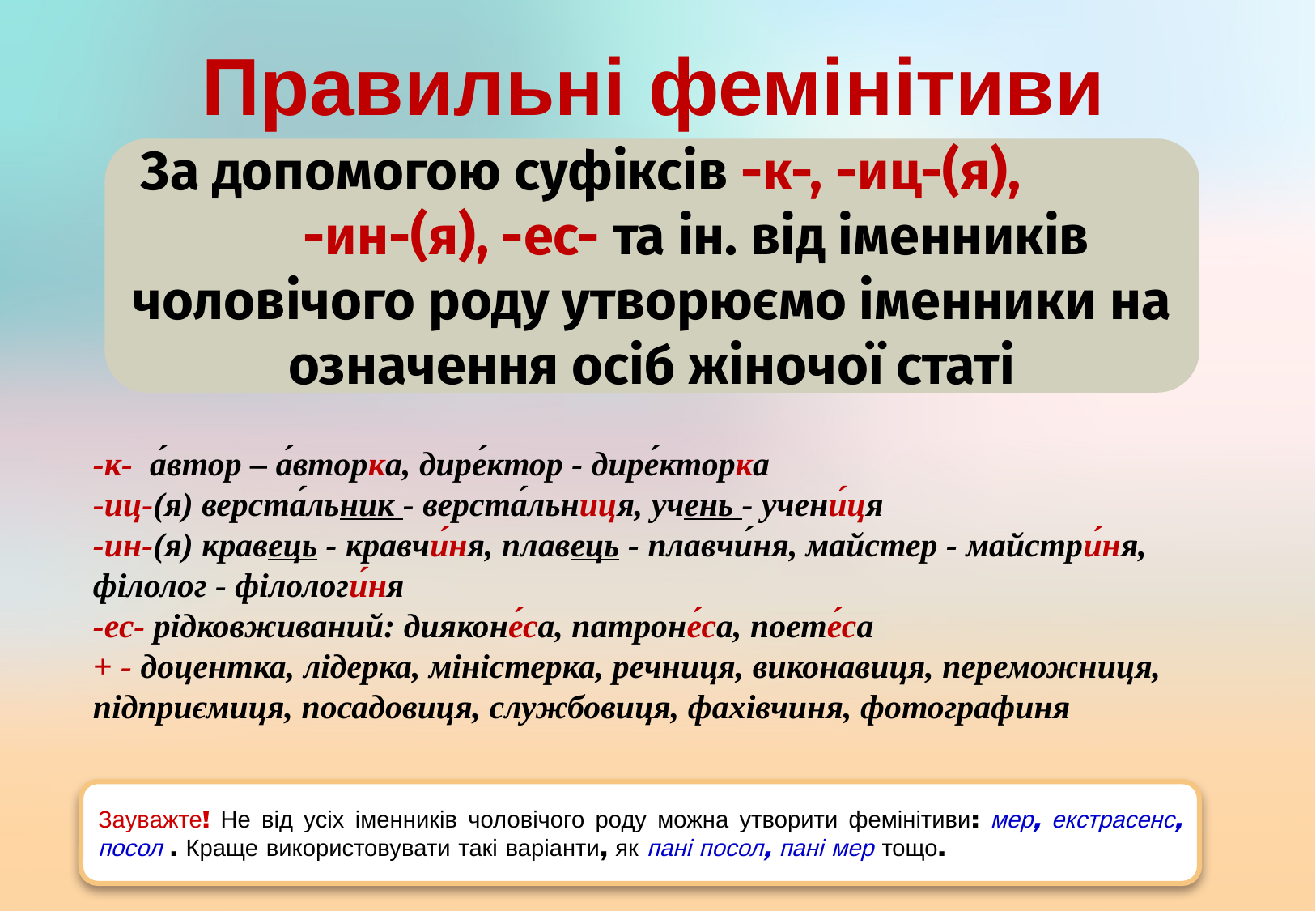

Правильні фемінітиви
 За допомогою суфіксів -к-, -иц-(я),                    -ин-(я), -ес- та ін. від іменників
чоловічого роду утворюємо іменники на означення осіб жіночої статі
-к-  а́втор – а́вторка, дире́ктор - дире́кторка
-иц-(я) верста́льник - верста́льниця, учень - учени́ця
-ин-(я) кравець - кравчи́ня, плавець - плавчи́ня, майстер - майстри́ня, філолог - філологи́ня
-ес- рідковживаний: дияконе́са, патроне́са, поете́са
+ - доцентка, лідерка, міністерка, речниця, виконавиця, переможниця, підприємиця, посадовиця, службовиця, фахівчиня, фотографиня
Зауважте! Не від усіх іменників чоловічого роду можна утворити фемінітиви: мер, екстрасенс, посол . Краще використовувати такі варіанти, як пані посол, пані мер тощо.